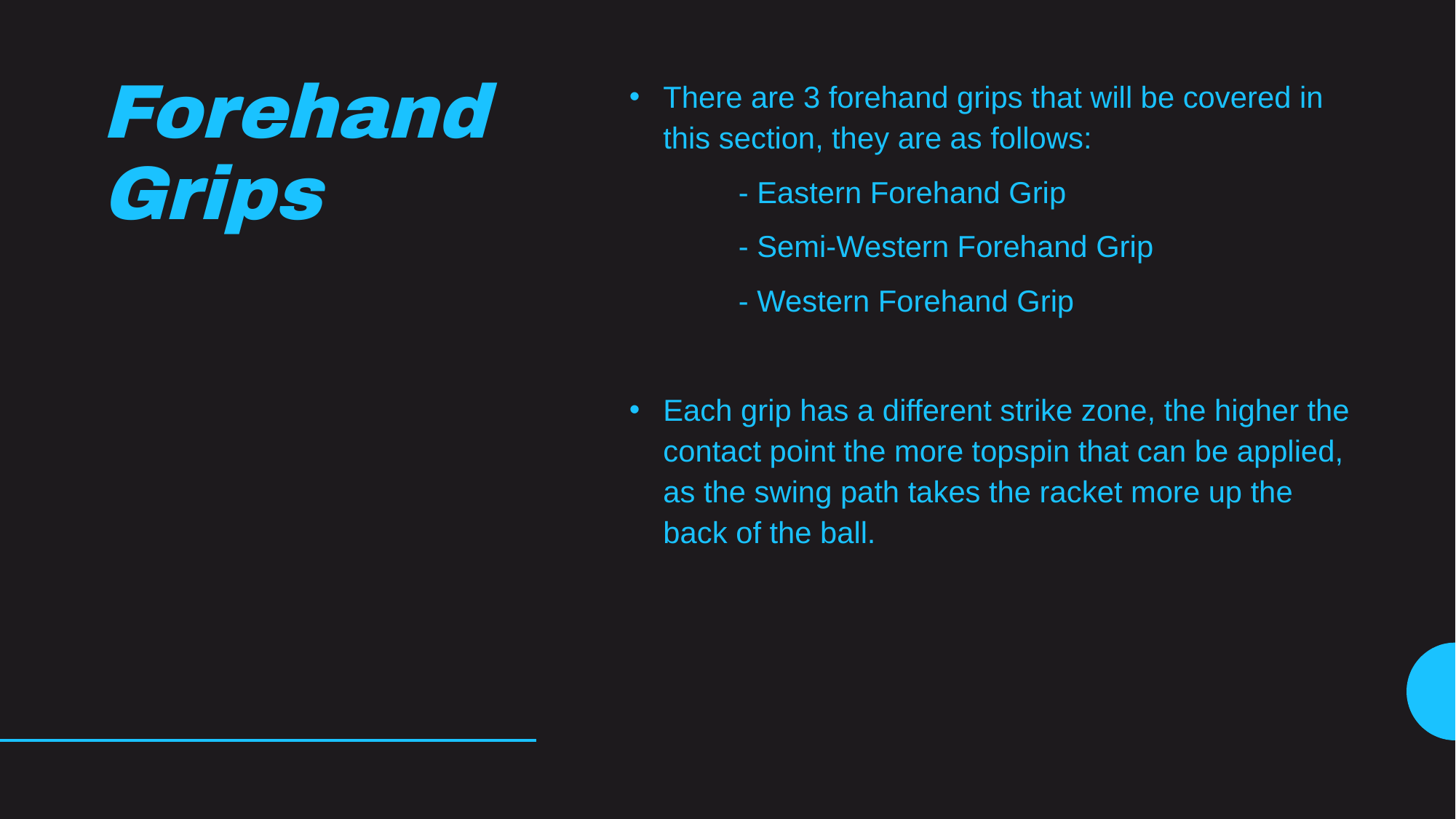

# Forehand Grips
There are 3 forehand grips that will be covered in this section, they are as follows:
	- Eastern Forehand Grip
	- Semi-Western Forehand Grip
	- Western Forehand Grip

Each grip has a different strike zone, the higher the contact point the more topspin that can be applied, as the swing path takes the racket more up the back of the ball.